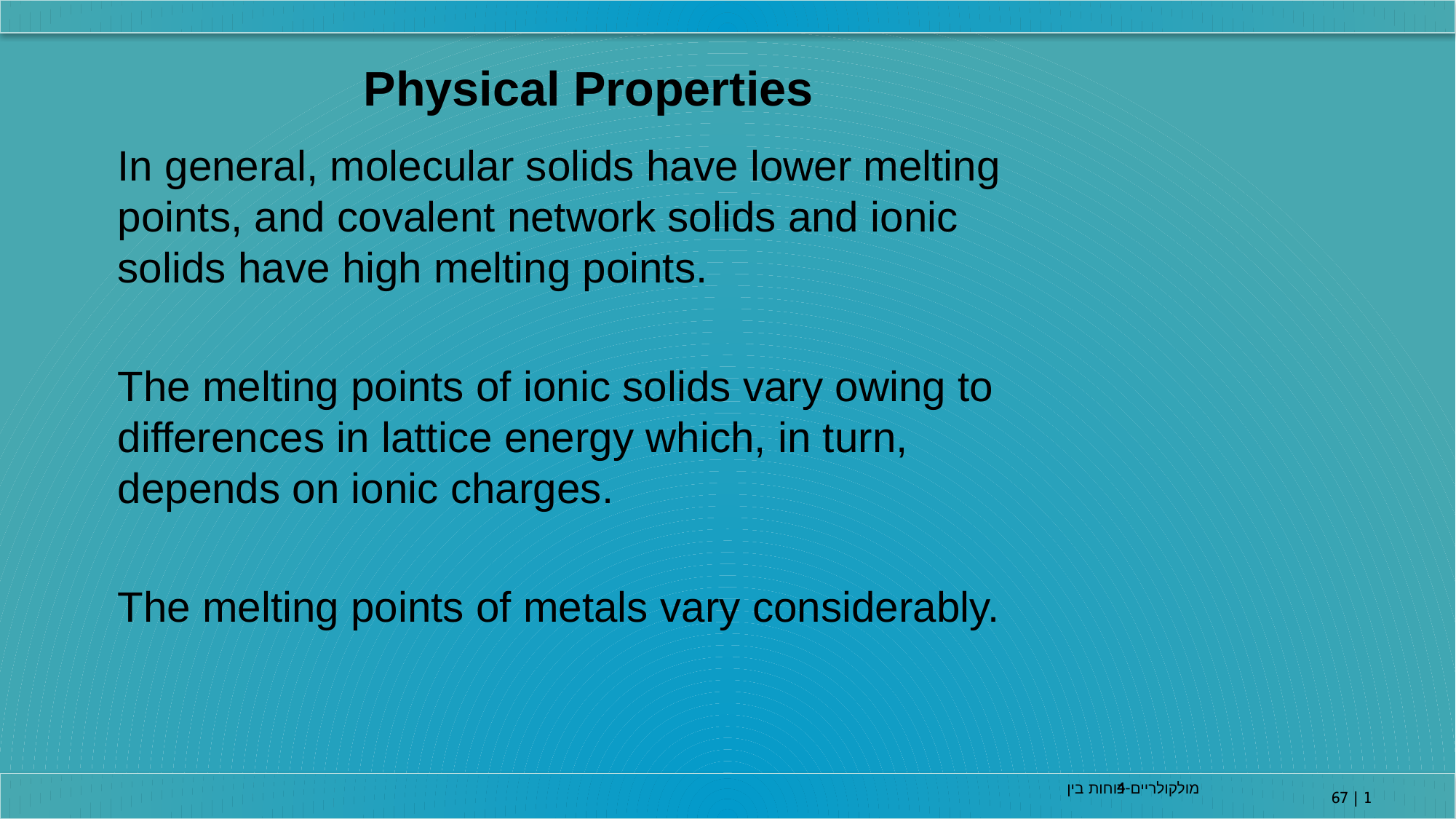

Physical Properties
In general, molecular solids have lower melting points, and covalent network solids and ionic solids have high melting points.

The melting points of ionic solids vary owing to differences in lattice energy which, in turn, depends on ionic charges.

The melting points of metals vary considerably.
4-כוחות בין מולקולריים
67